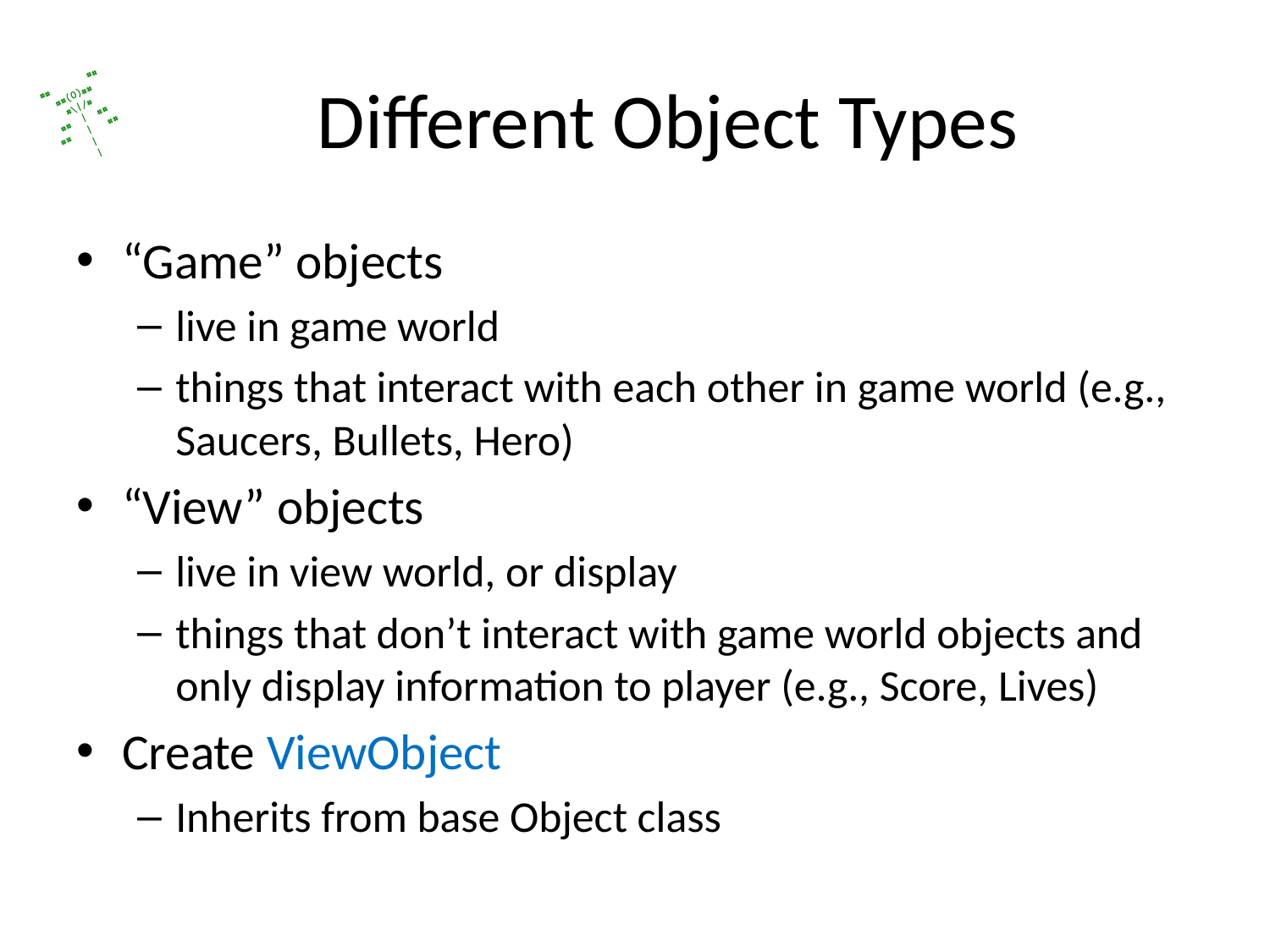

# Different Object Types
“Game” objects
live in game world
things that interact with each other in game world (e.g., Saucers, Bullets, Hero)
“View” objects
live in view world, or display
things that don’t interact with game world objects and only display information to player (e.g., Score, Lives)
Create ViewObject
Inherits from base Object class